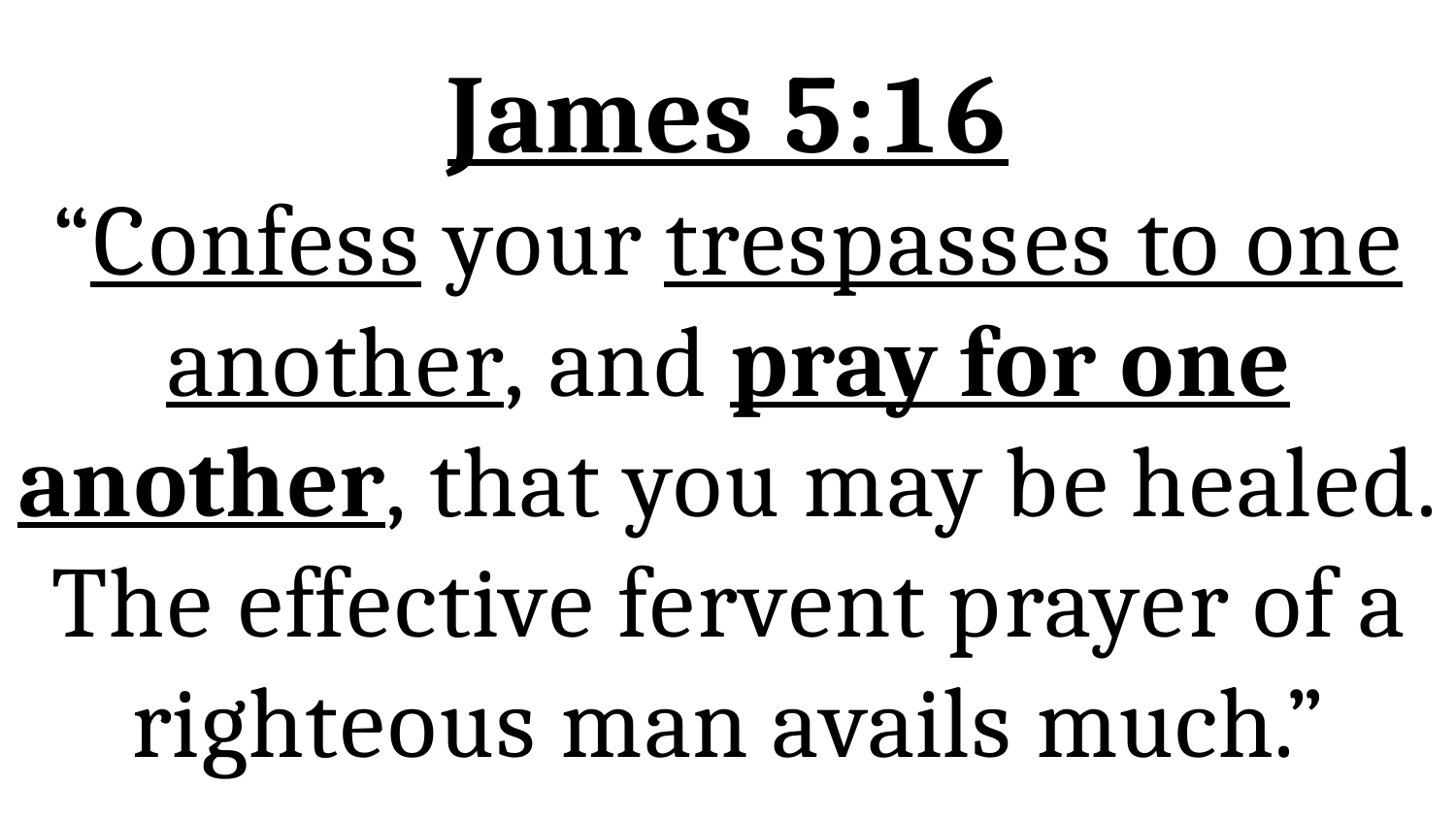

# James 5:16 “Confess your trespasses to one another, and pray for one another, that you may be healed. The effective fervent prayer of a righteous man avails much.”